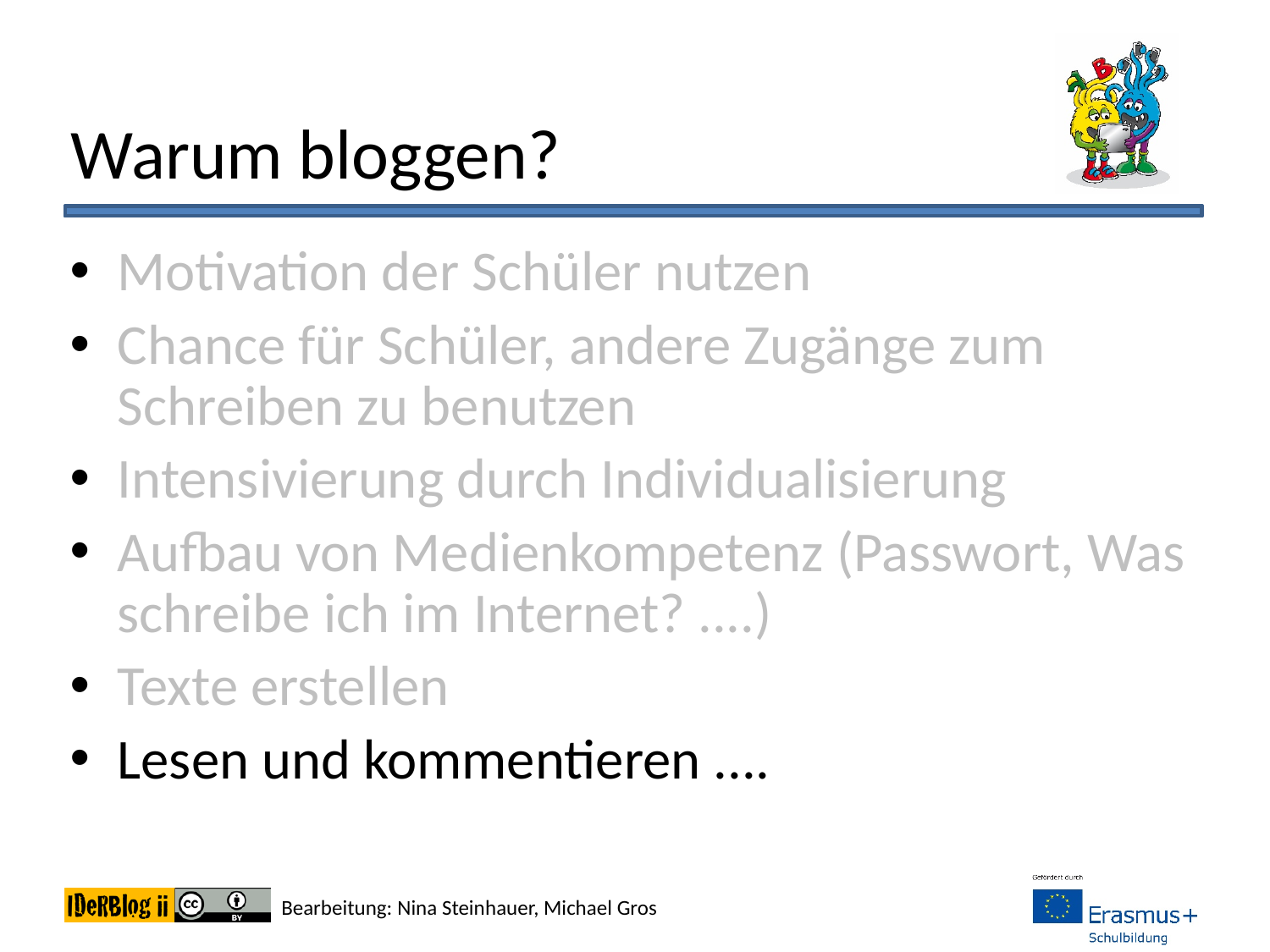

# Warum bloggen?
Motivation der Schüler nutzen
Chance für Schüler, andere Zugänge zum Schreiben zu benutzen
Intensivierung durch Individualisierung
Aufbau von Medienkompetenz (Passwort, Was schreibe ich im Internet? ....)
Texte erstellen
Lesen und kommentieren ....